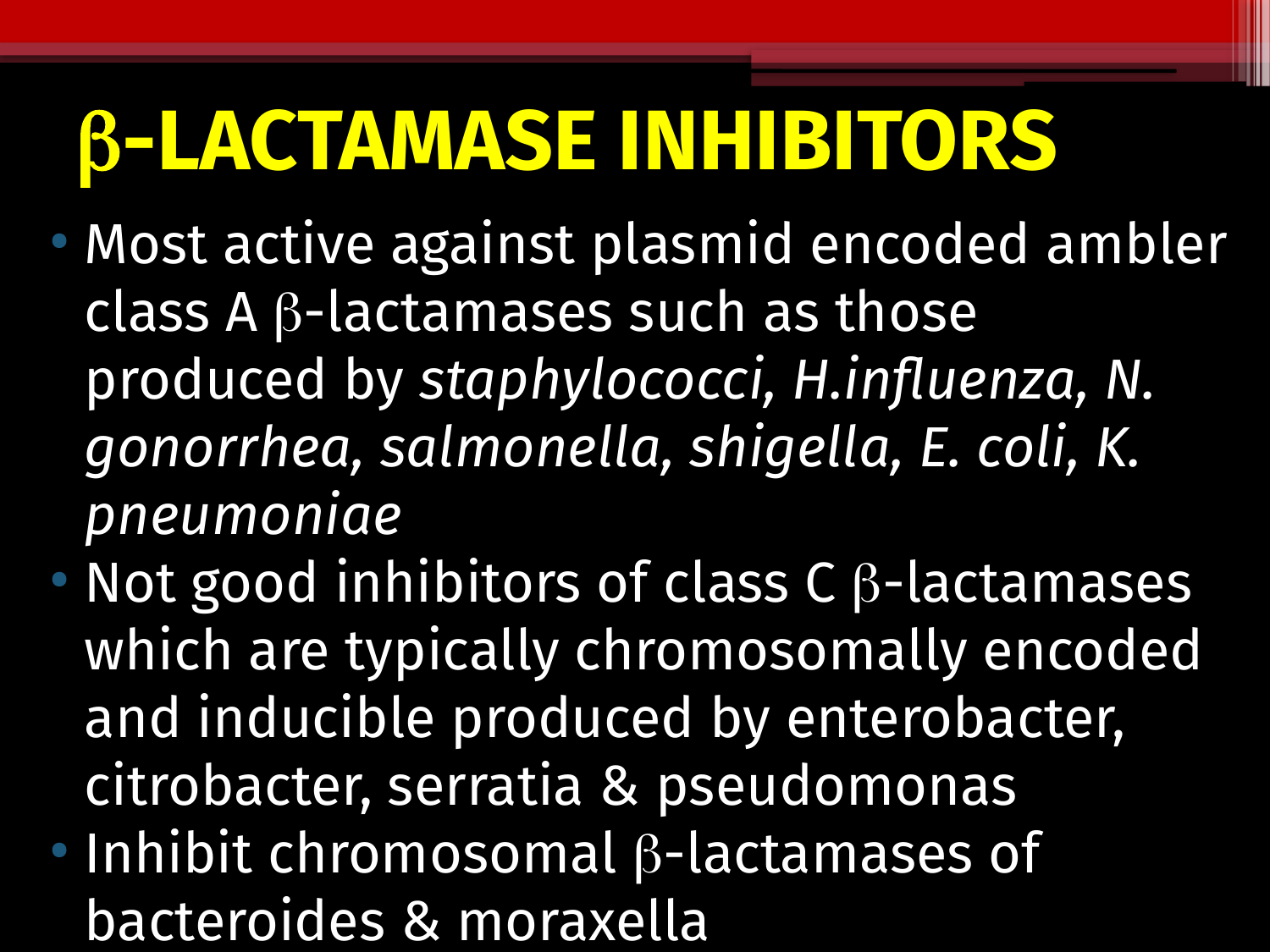

# β-LACTAMASE INHIBITORS
Most active against plasmid encoded ambler class A β-lactamases such as those produced by staphylococci, H.influenza, N. gonorrhea, salmonella, shigella, E. coli, K. pneumoniae
Not good inhibitors of class C β-lactamases which are typically chromosomally encoded and inducible produced by enterobacter, citrobacter, serratia & pseudomonas
Inhibit chromosomal β-lactamases of bacteroides & moraxella